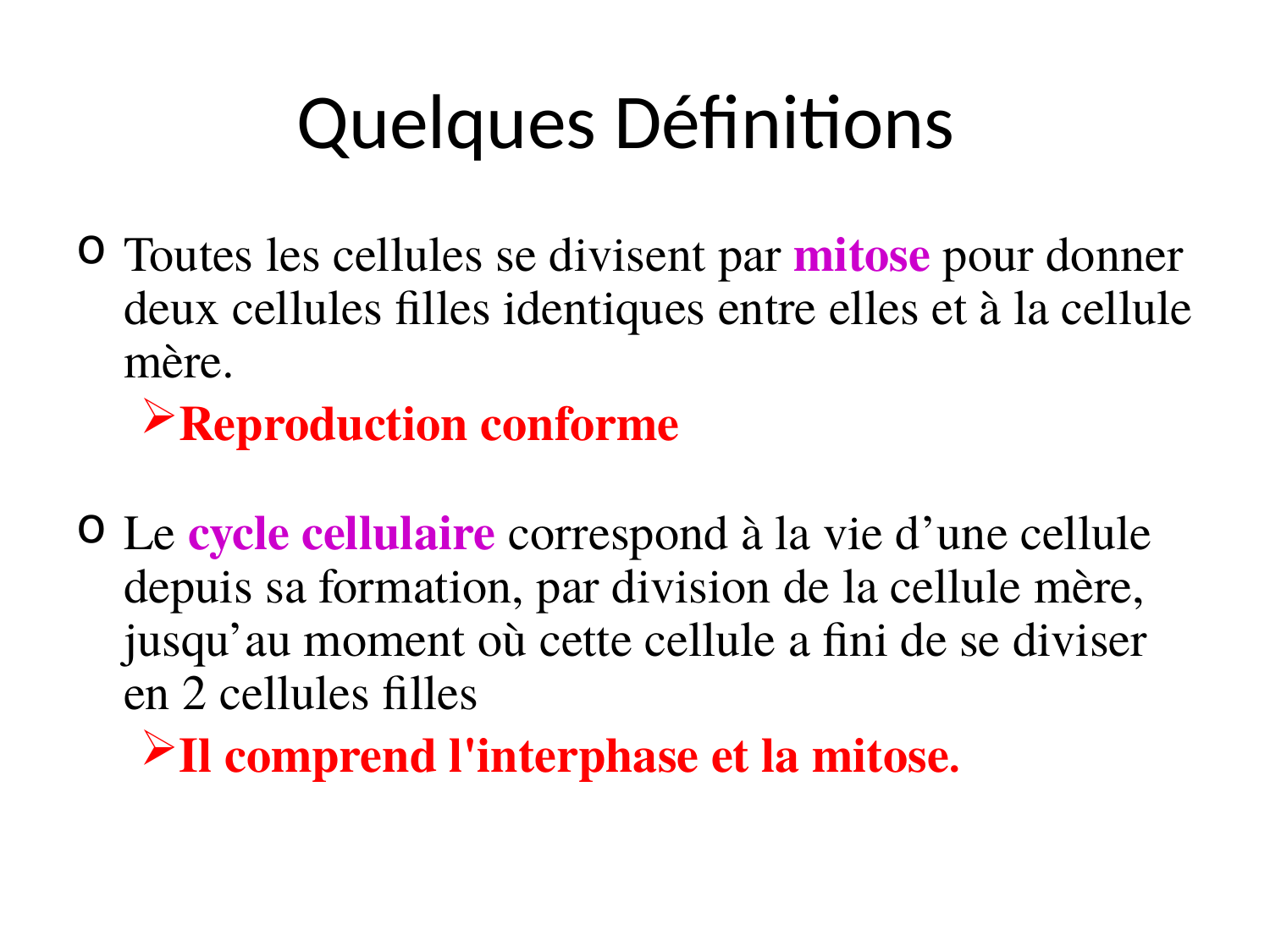

# Quelques Définitions
Toutes les cellules se divisent par mitose pour donner deux cellules filles identiques entre elles et à la cellule mère.
Reproduction conforme
Le cycle cellulaire correspond à la vie d’une cellule depuis sa formation, par division de la cellule mère, jusqu’au moment où cette cellule a fini de se diviser en 2 cellules filles
Il comprend l'interphase et la mitose.